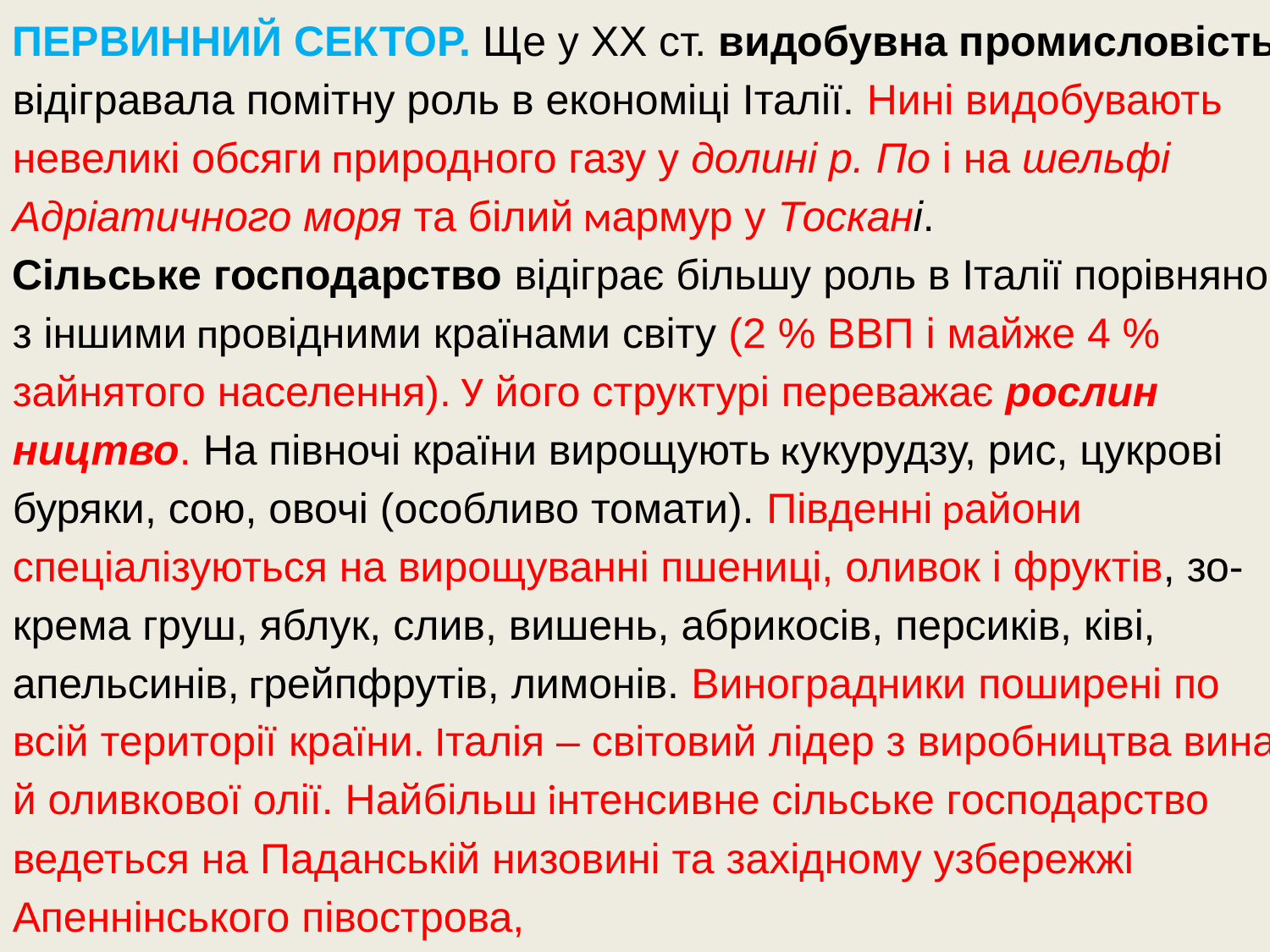

ПЕРВИННИЙ СЕКТОР. Ще у ХХ ст. видобувна промисловість відігравала помітну роль в економіці Італії. Нині видобувають невеликі обсяги природного газу у долині р. По і на шельфі Адріатичного моря та білий мармур у Тоскані.
Сільське господарство відіграє більшу роль в Італії порівняно з іншими провідними країнами світу (2 % ВВП і майже 4 % зайнятого населення). У його структурі переважає рослин
ництво. На півночі країни вирощують кукурудзу, рис, цукрові буряки, сою, овочі (особливо томати). Південні райони спеціалізуються на вирощуванні пшениці, оливок і фруктів, зо-
крема груш, яблук, слив, вишень, абрикосів, персиків, ківі, апельсинів, грейпфрутів, лимонів. Виноградники поширені по всій території країни. Італія – світовий лідер з виробництва вина й оливкової олії. Найбільш інтенсивне сільське господарство ведеться на Паданській низовині та західному узбережжі Апеннінського півострова,